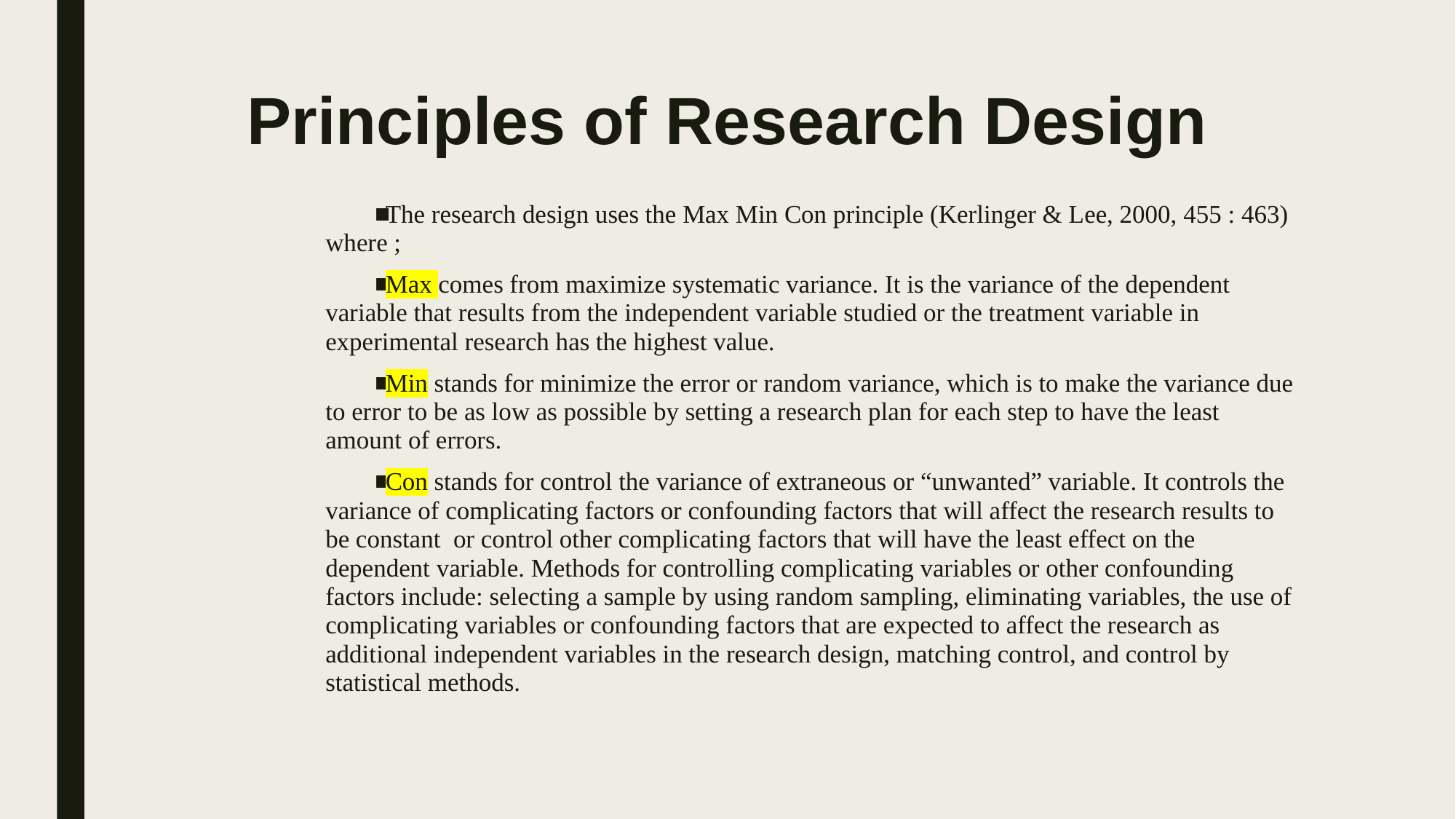

# Principles of Research Design
The research design uses the Max Min Con principle (Kerlinger & Lee, 2000, 455 : 463) where ;
Max comes from maximize systematic variance. It is the variance of the dependent variable that results from the independent variable studied or the treatment variable in experimental research has the highest value.
Min stands for minimize the error or random variance, which is to make the variance due to error to be as low as possible by setting a research plan for each step to have the least amount of errors.
Con stands for control the variance of extraneous or “unwanted” variable. It controls the variance of complicating factors or confounding factors that will affect the research results to be constant  or control other complicating factors that will have the least effect on the dependent variable. Methods for controlling complicating variables or other confounding factors include: selecting a sample by using random sampling, eliminating variables, the use of complicating variables or confounding factors that are expected to affect the research as additional independent variables in the research design, matching control, and control by statistical methods.